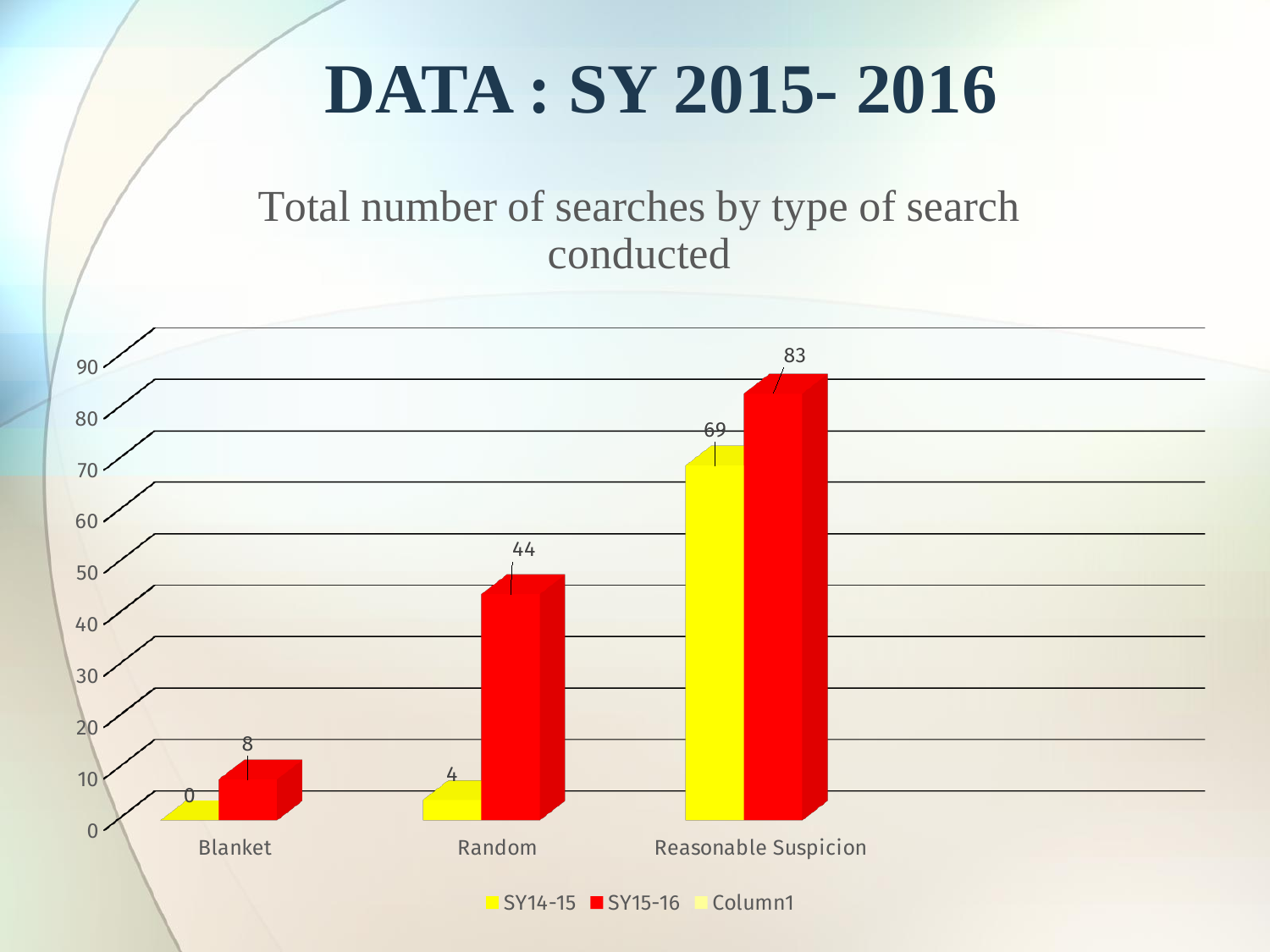

# DATA : SY 2015- 2016

[unsupported chart]